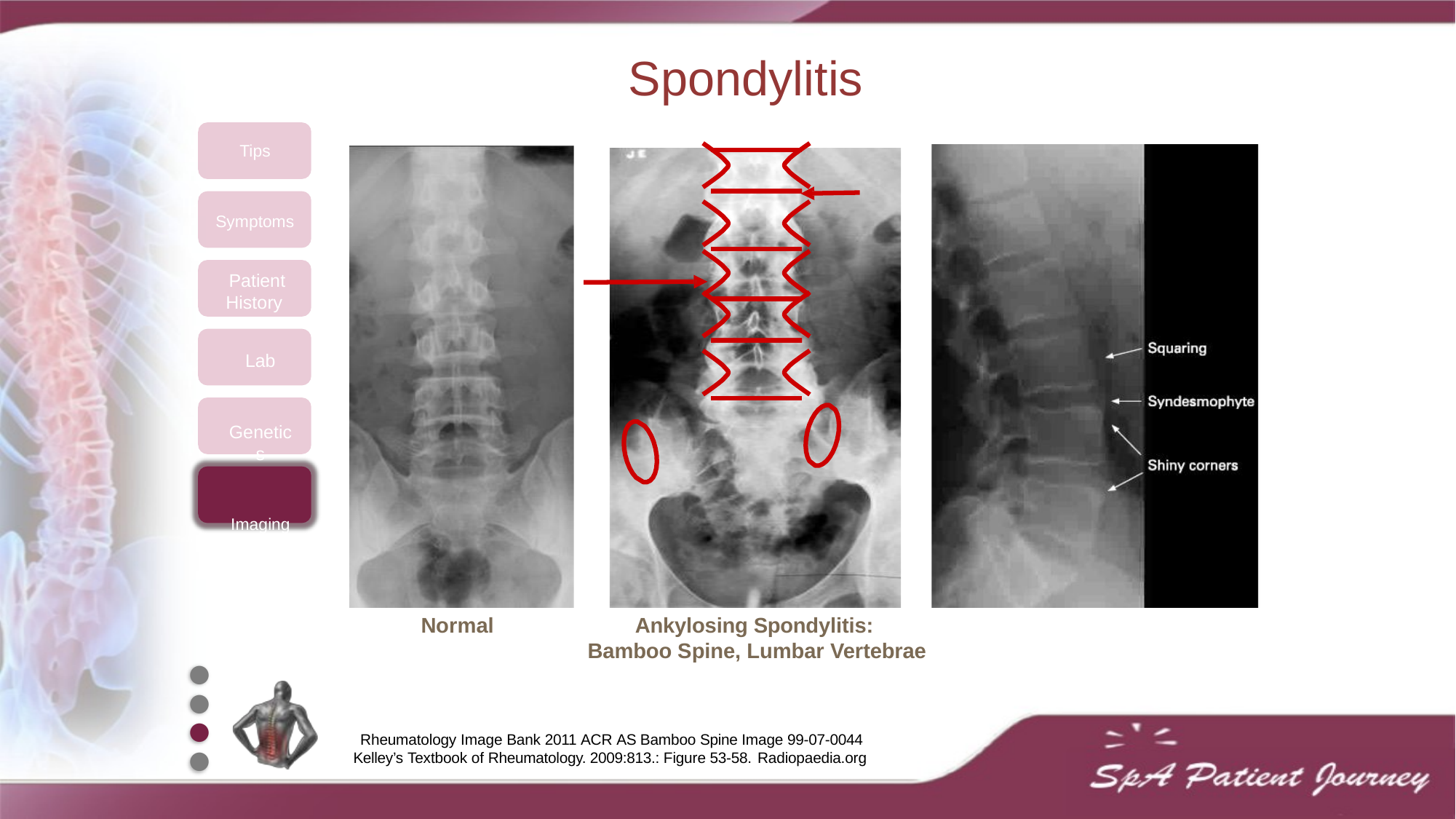

# Spondylitis

Tips

Symptoms

Patient  History

Lab

Genetics

Imaging

Normal
Ankylosing Spondylitis:  Bamboo Spine, Lumbar Vertebrae

●
●
●
●

Rheumatology Image Bank 2011 ACR AS Bamboo Spine Image 99-07-0044  Kelley’s Textbook of Rheumatology. 2009:813.: Figure 53-58. Radiopaedia.org